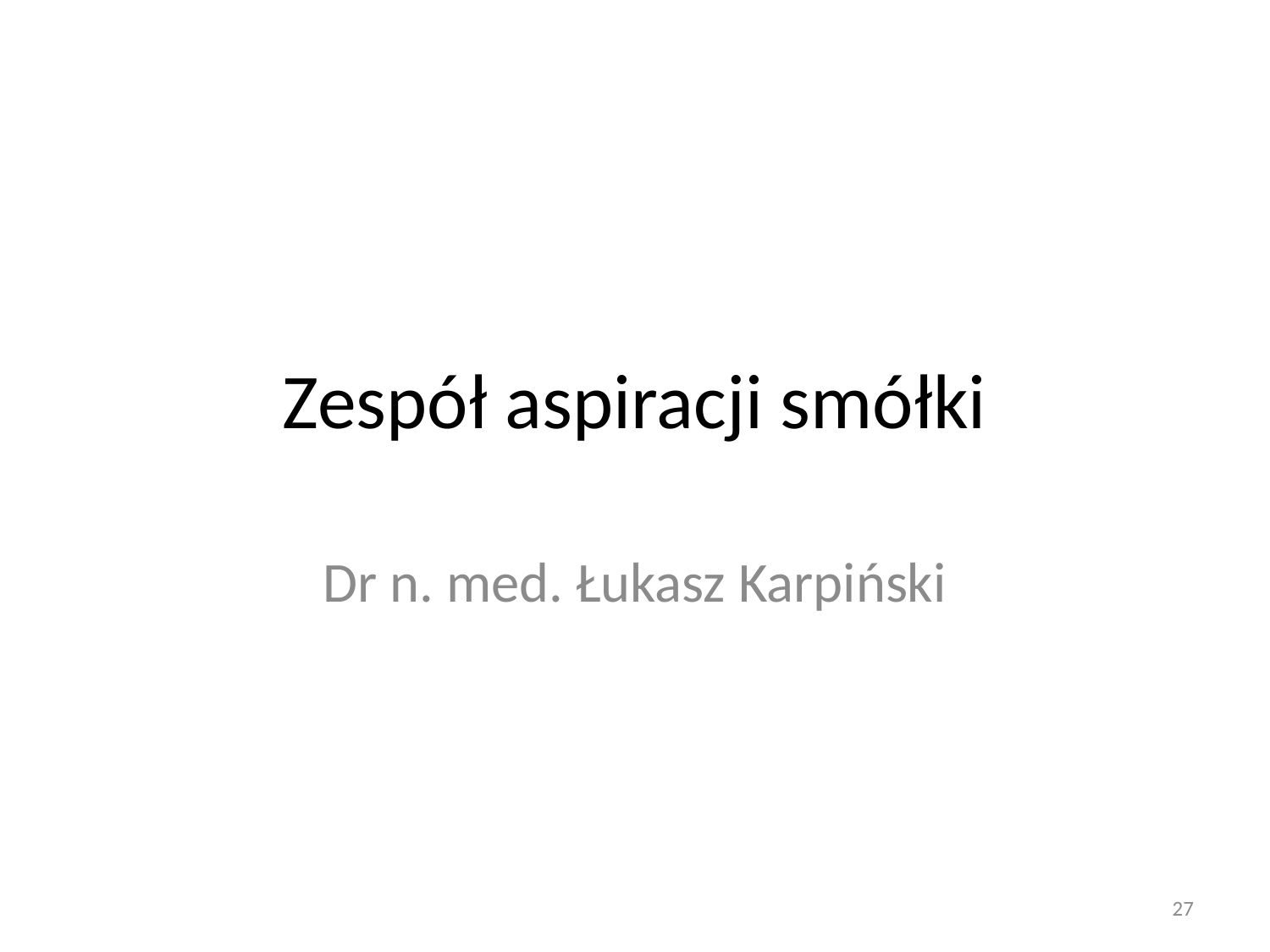

# Zespół aspiracji smółki
Dr n. med. Łukasz Karpiński

27